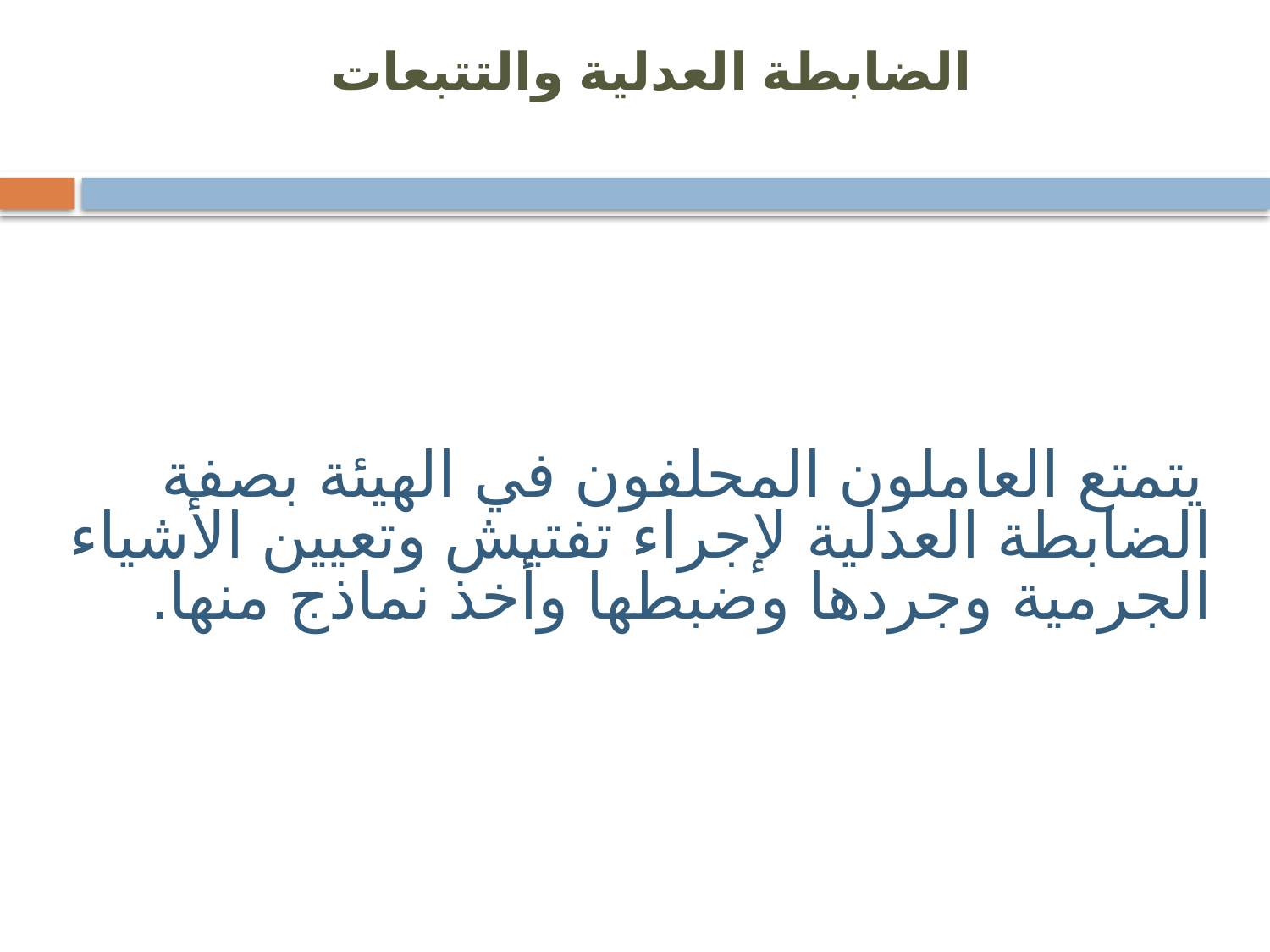

# الضابطة العدلية والتتبعات

   يتمتع العاملون المحلفون في الهيئة بصفة الضابطة العدلية لإجراء تفتيش وتعيين الأشياء الجرمية وجردها وضبطها وأخذ نماذج منها.